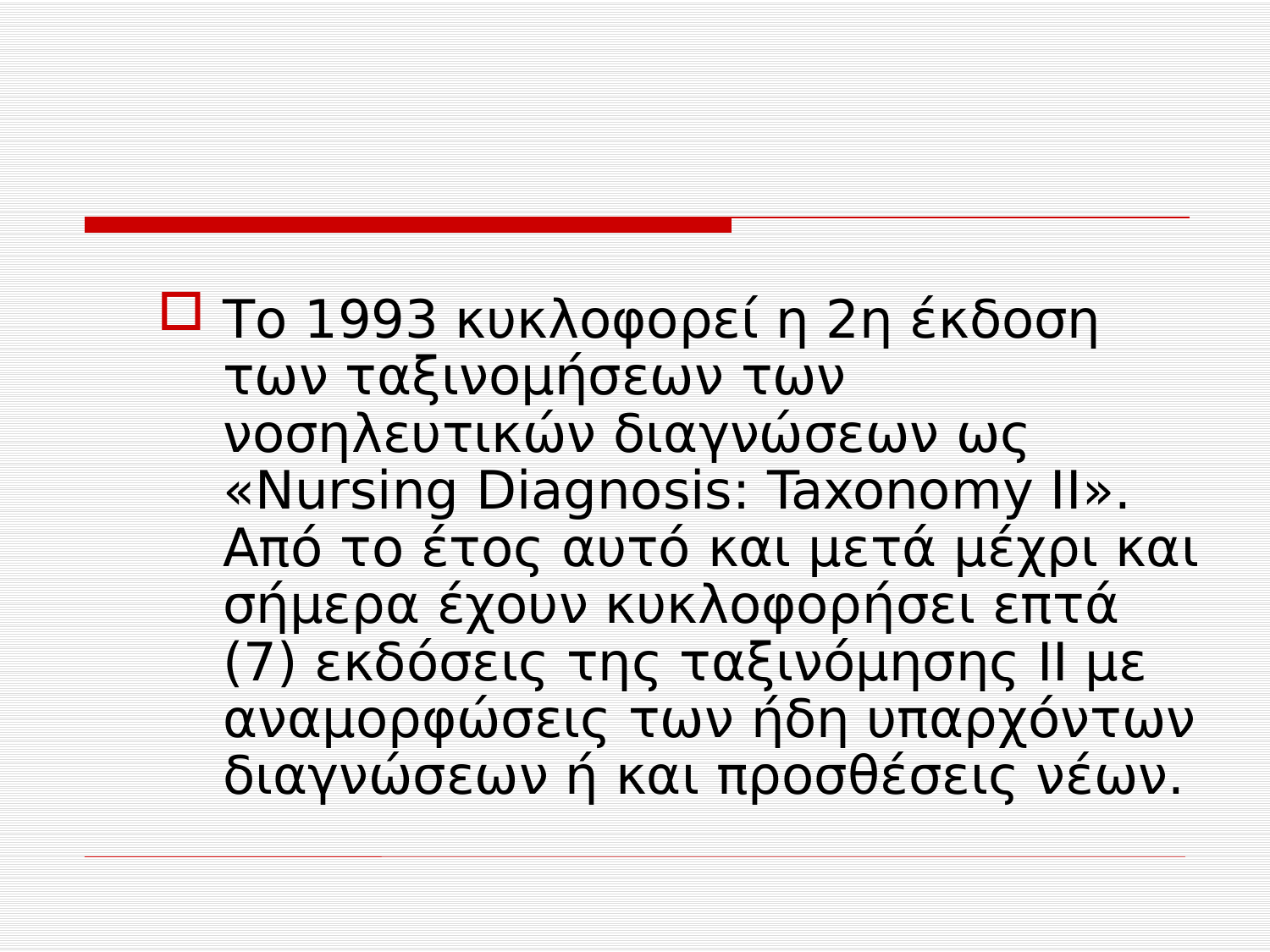

#
Το 1993 κυκλοφορεί η 2η έκδοση των ταξινομήσεων των νοσηλευτικών διαγνώσεων ως «Nursing Diagnosis: Taxonomy IΙ». Από το έτος αυτό και μετά μέχρι και σήμερα έχουν κυκλοφορήσει επτά (7) εκδόσεις της ταξινόμησης ΙΙ με αναμορφώσεις των ήδη υπαρχόντων διαγνώσεων ή και προσθέσεις νέων.